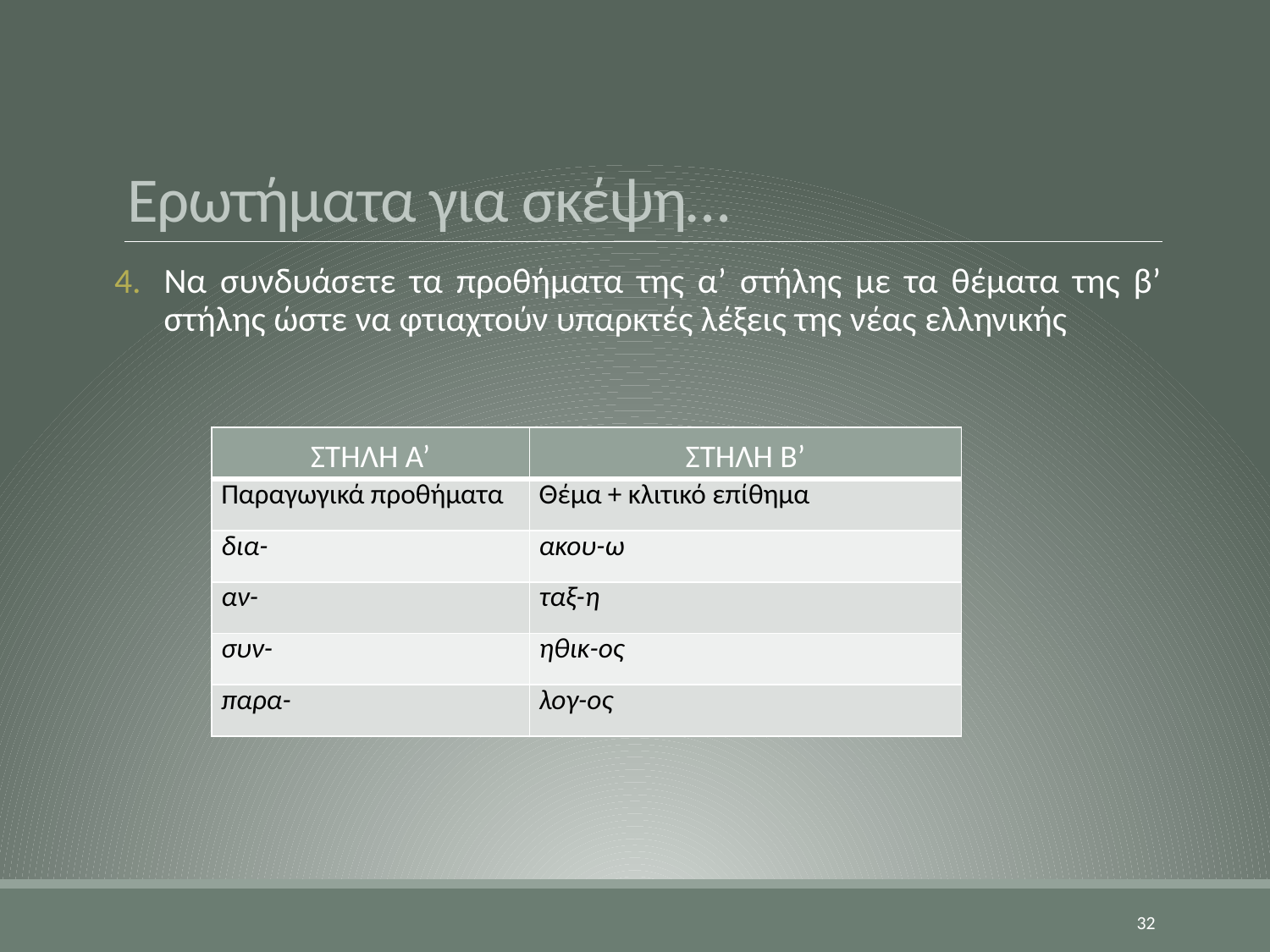

# Ερωτήματα για σκέψη…
Να συνδυάσετε τα προθήματα της α’ στήλης με τα θέματα της β’ στήλης ώστε να φτιαχτούν υπαρκτές λέξεις της νέας ελληνικής

| ΣΤΗΛΗ Α’ | ΣΤΗΛΗ Β’ |
| --- | --- |
| Παραγωγικά προθήματα | Θέμα + κλιτικό επίθημα |
| δια- | ακου-ω |
| αν- | ταξ-η |
| συν- | ηθικ-ος |
| παρα- | λογ-ος |
32